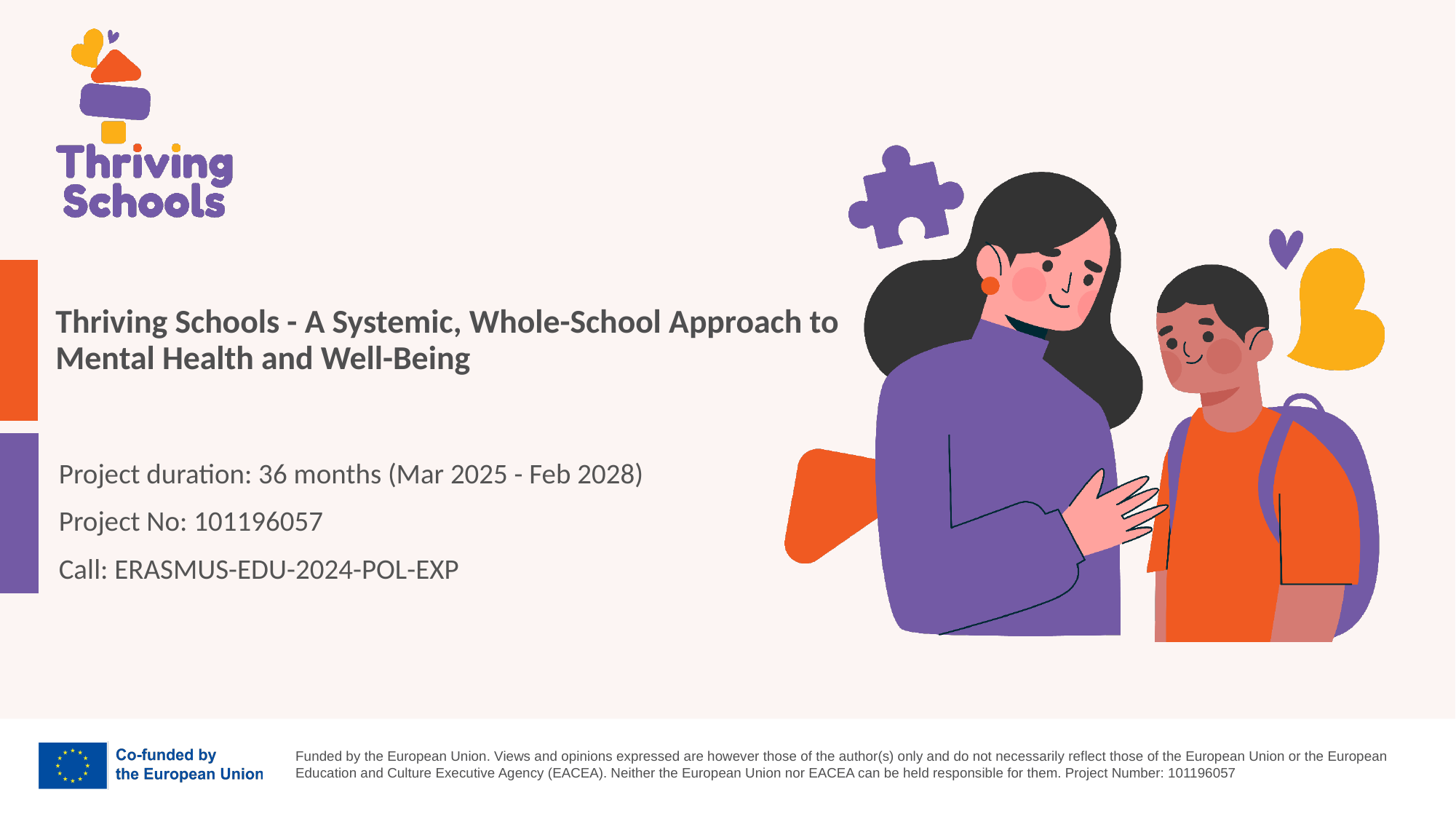

# Thriving Schools - A Systemic, Whole-School Approach to Mental Health and Well-Being
Project duration: 36 months (Mar 2025 - Feb 2028)
Project No: 101196057
Call: ERASMUS-EDU-2024-POL-EXP